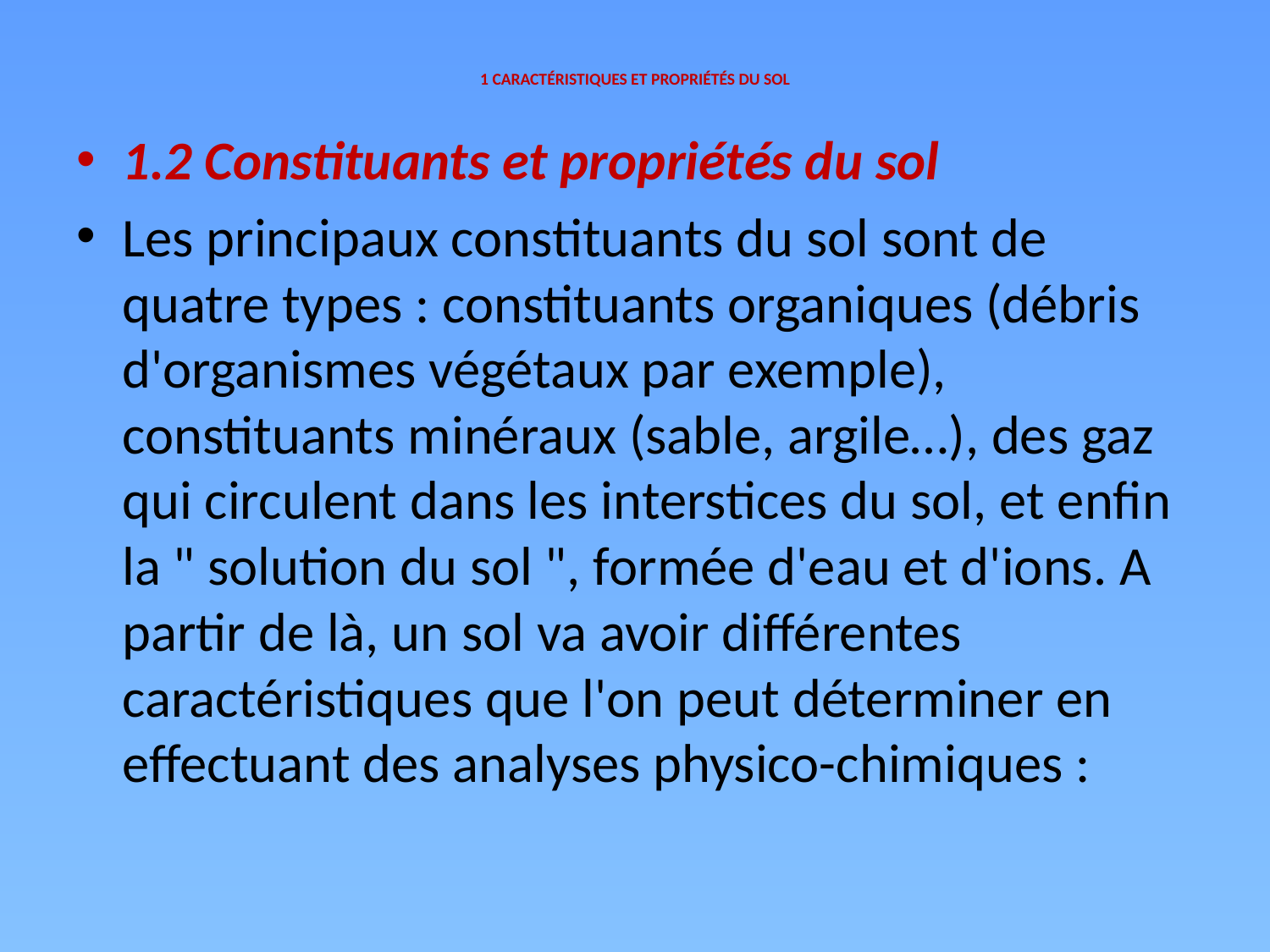

# 1 CARACTÉRISTIQUES ET PROPRIÉTÉS DU SOL
1.2 Constituants et propriétés du sol
Les principaux constituants du sol sont de quatre types : constituants organiques (débris d'organismes végétaux par exemple), constituants minéraux (sable, argile…), des gaz qui circulent dans les interstices du sol, et enfin la " solution du sol ", formée d'eau et d'ions. A partir de là, un sol va avoir différentes caractéristiques que l'on peut déterminer en effectuant des analyses physico-chimiques :